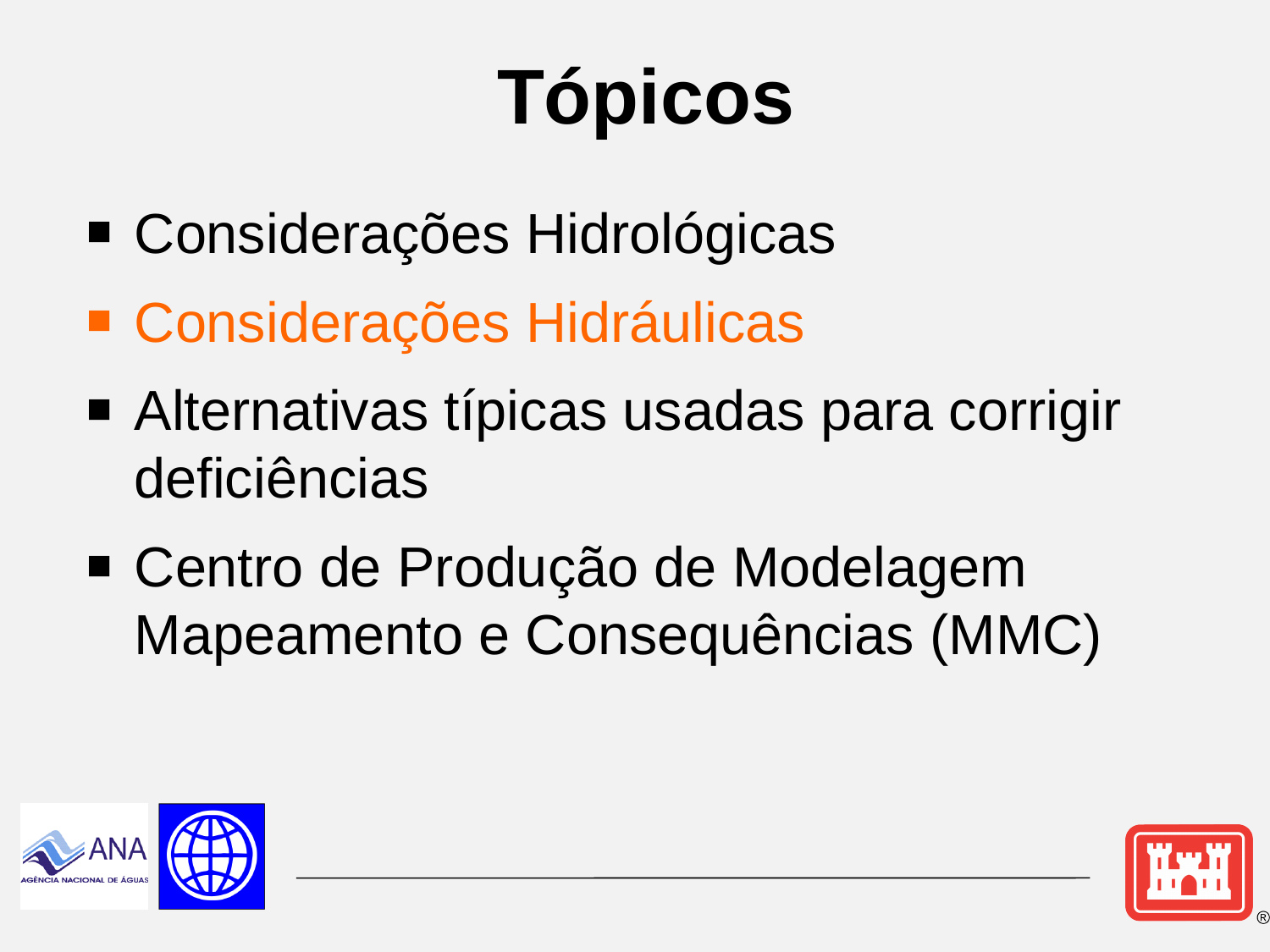

# Tópicos
Considerações Hidrológicas
Considerações Hidráulicas
Alternativas típicas usadas para corrigir deficiências
Centro de Produção de Modelagem Mapeamento e Consequências (MMC)